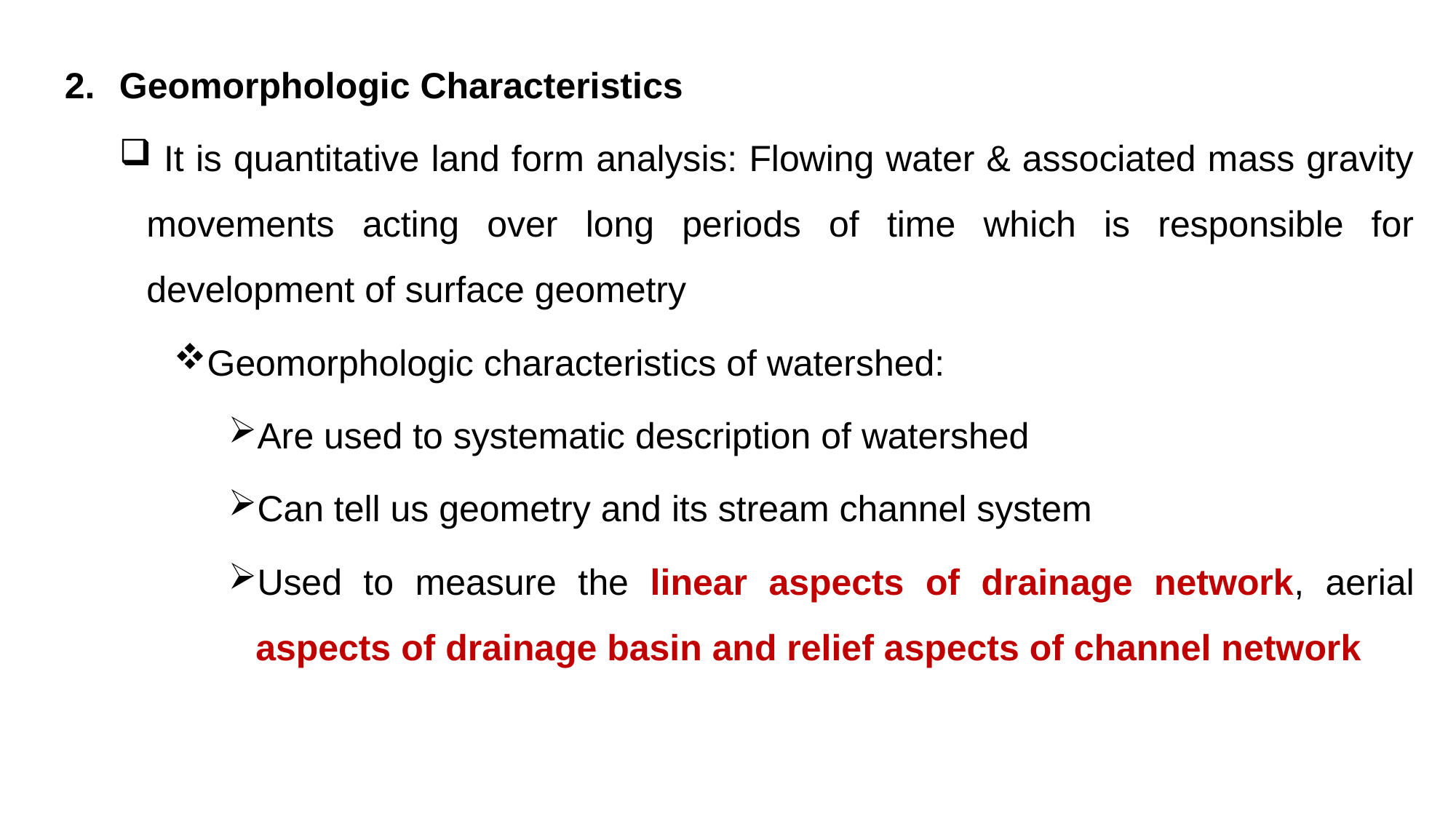

Geomorphologic Characteristics
 It is quantitative land form analysis: Flowing water & associated mass gravity movements acting over long periods of time which is responsible for development of surface geometry
Geomorphologic characteristics of watershed:
Are used to systematic description of watershed
Can tell us geometry and its stream channel system
Used to measure the linear aspects of drainage network, aerial aspects of drainage basin and relief aspects of channel network